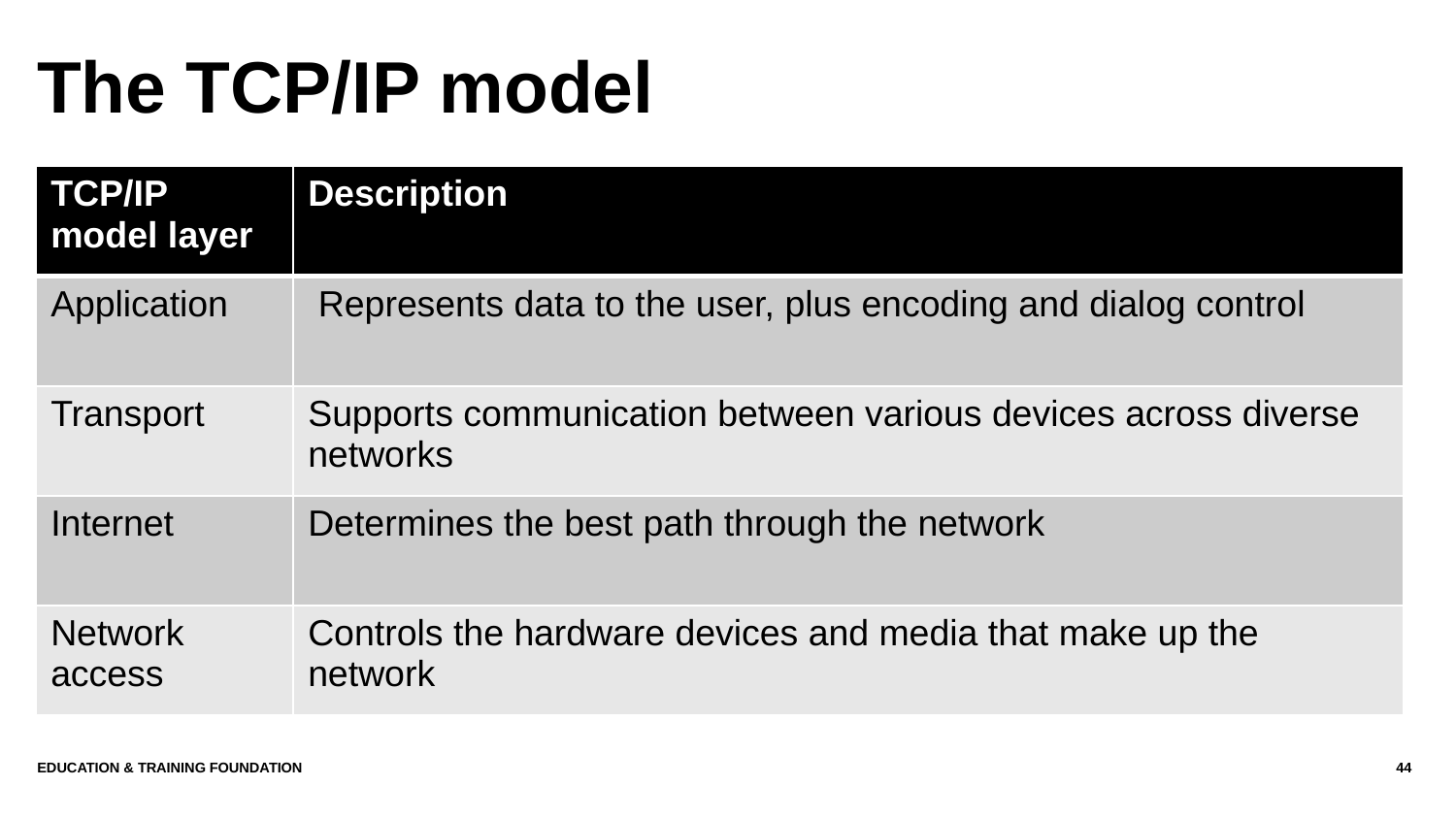

# The TCP/IP model

| TCP/IP model layer | Description |
| --- | --- |
| Application | Represents data to the user, plus encoding and dialog control |
| Transport | Supports communication between various devices across diverse networks |
| Internet | Determines the best path through the network |
| Network access | Controls the hardware devices and media that make up the network |
Education & Training Foundation
44